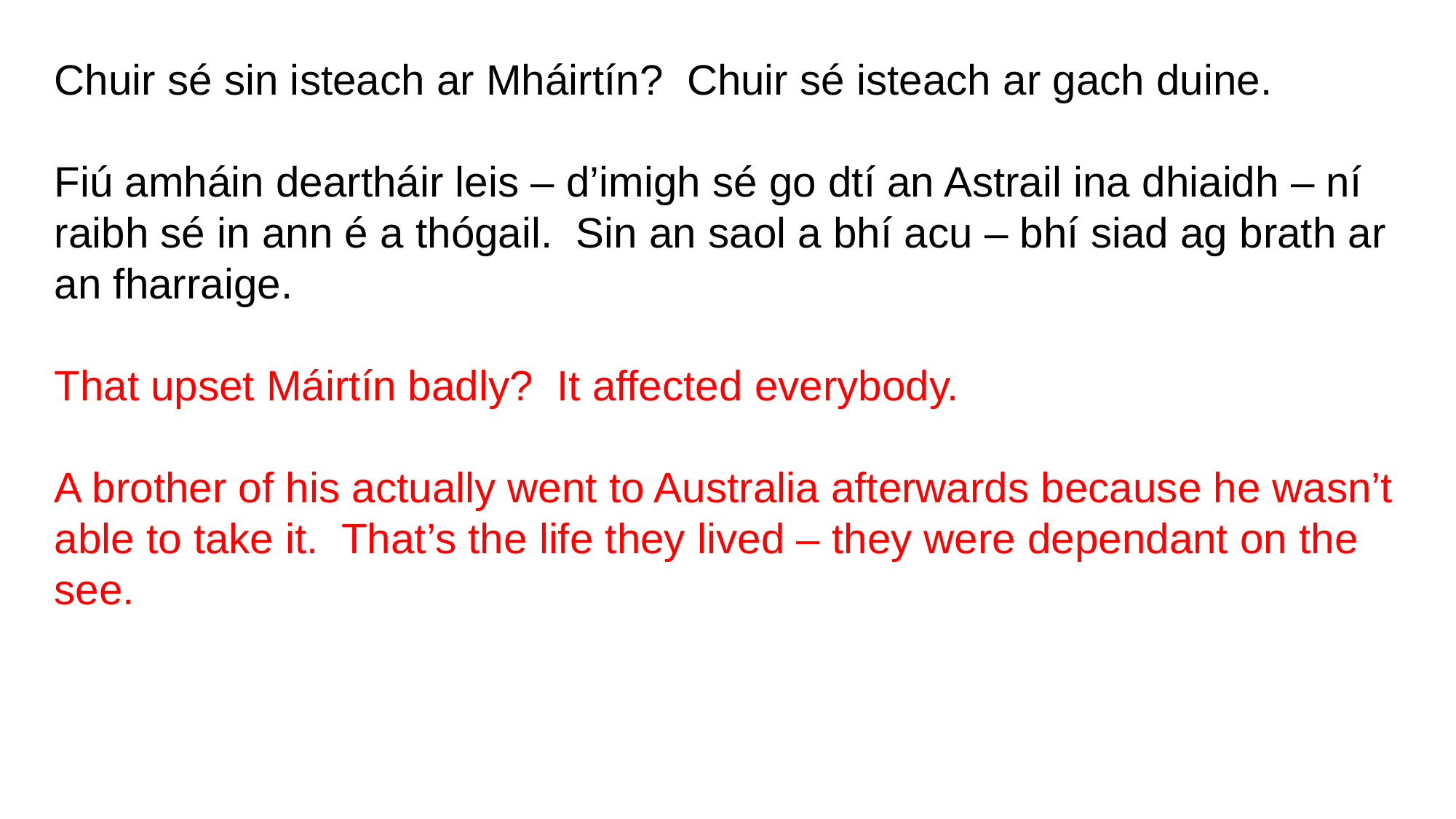

Chuir sé sin isteach ar Mháirtín?  Chuir sé isteach ar gach duine.

Fiú amháin deartháir leis – d’imigh sé go dtí an Astrail ina dhiaidh – ní raibh sé in ann é a thógail.  Sin an saol a bhí acu – bhí siad ag brath ar an fharraige.

That upset Máirtín badly?  It affected everybody.

A brother of his actually went to Australia afterwards because he wasn’t able to take it.  That’s the life they lived – they were dependant on the see.